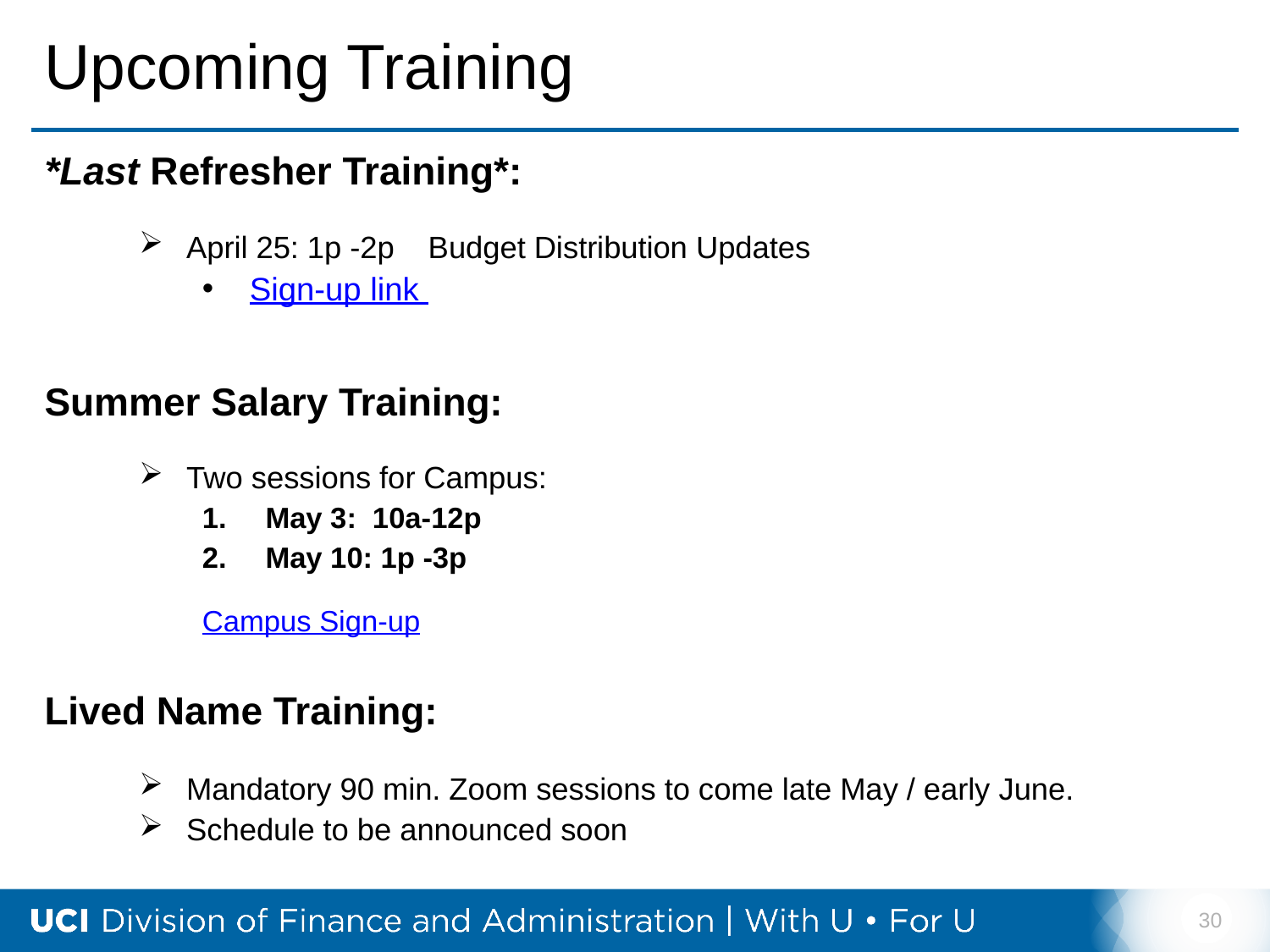

# Upcoming Training
*Last Refresher Training*:

April 25: 1p -2p    Budget Distribution Updates
Sign-up link

Summer Salary Training:

Two sessions for Campus:
May 3:  10a-12p
May 10: 1p -3p

Campus Sign-up

Lived Name Training:

Mandatory 90 min. Zoom sessions to come late May / early June.
Schedule to be announced soon
30